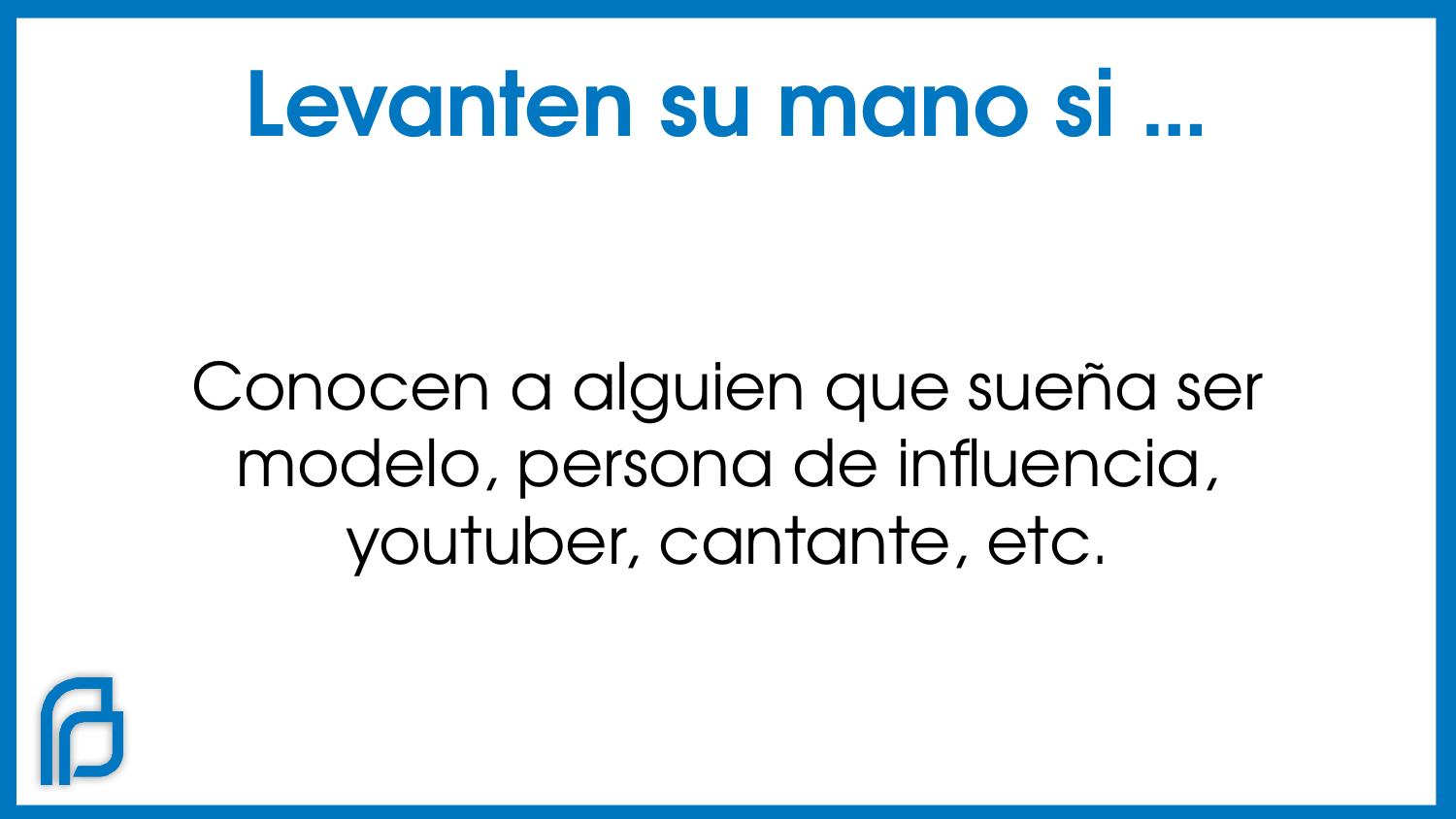

# Levanten su mano si …
Conocen a alguien que sueña ser modelo, persona de influencia, youtuber, cantante, etc.